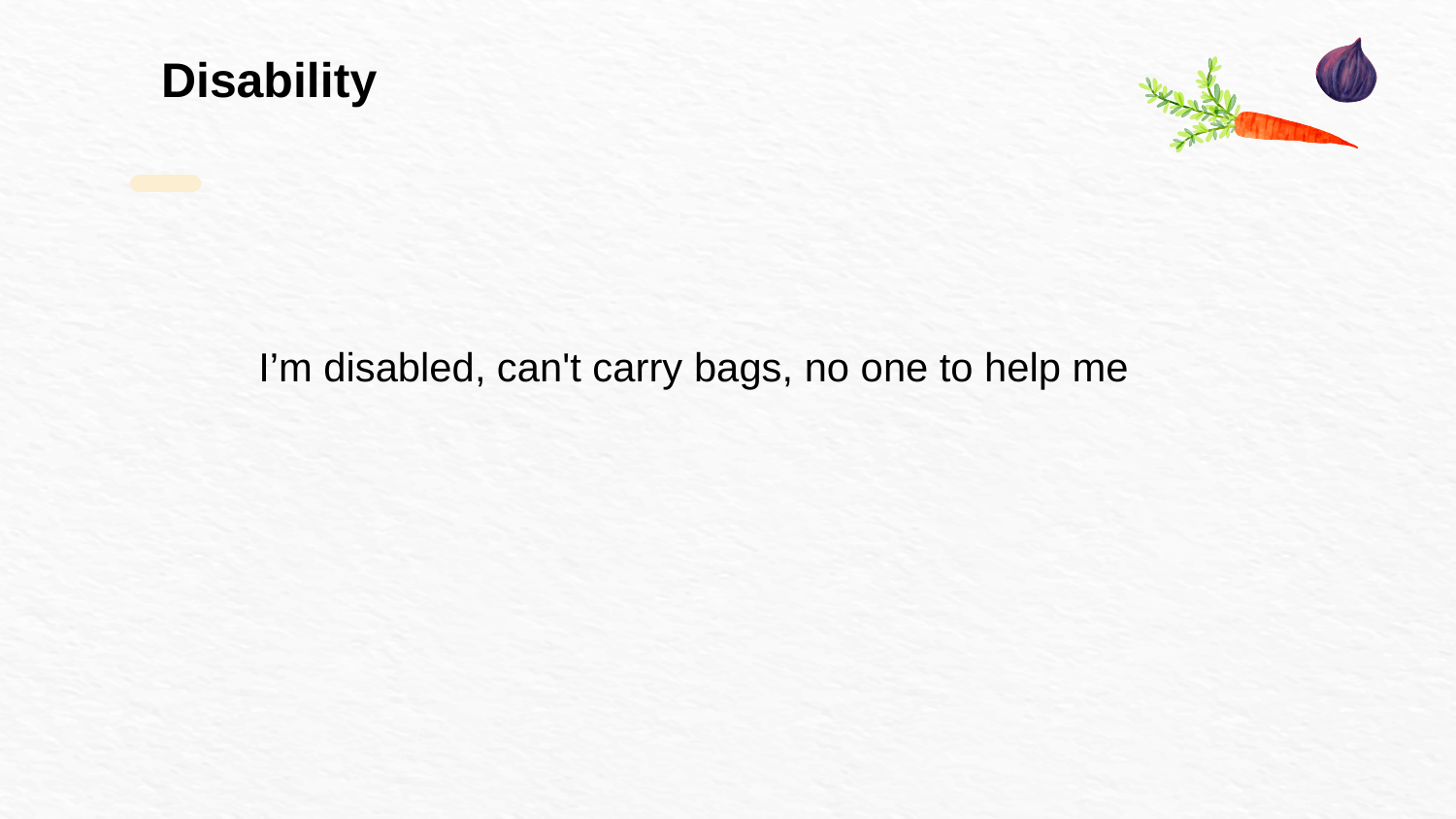

Disability
I’m disabled, can't carry bags, no one to help me